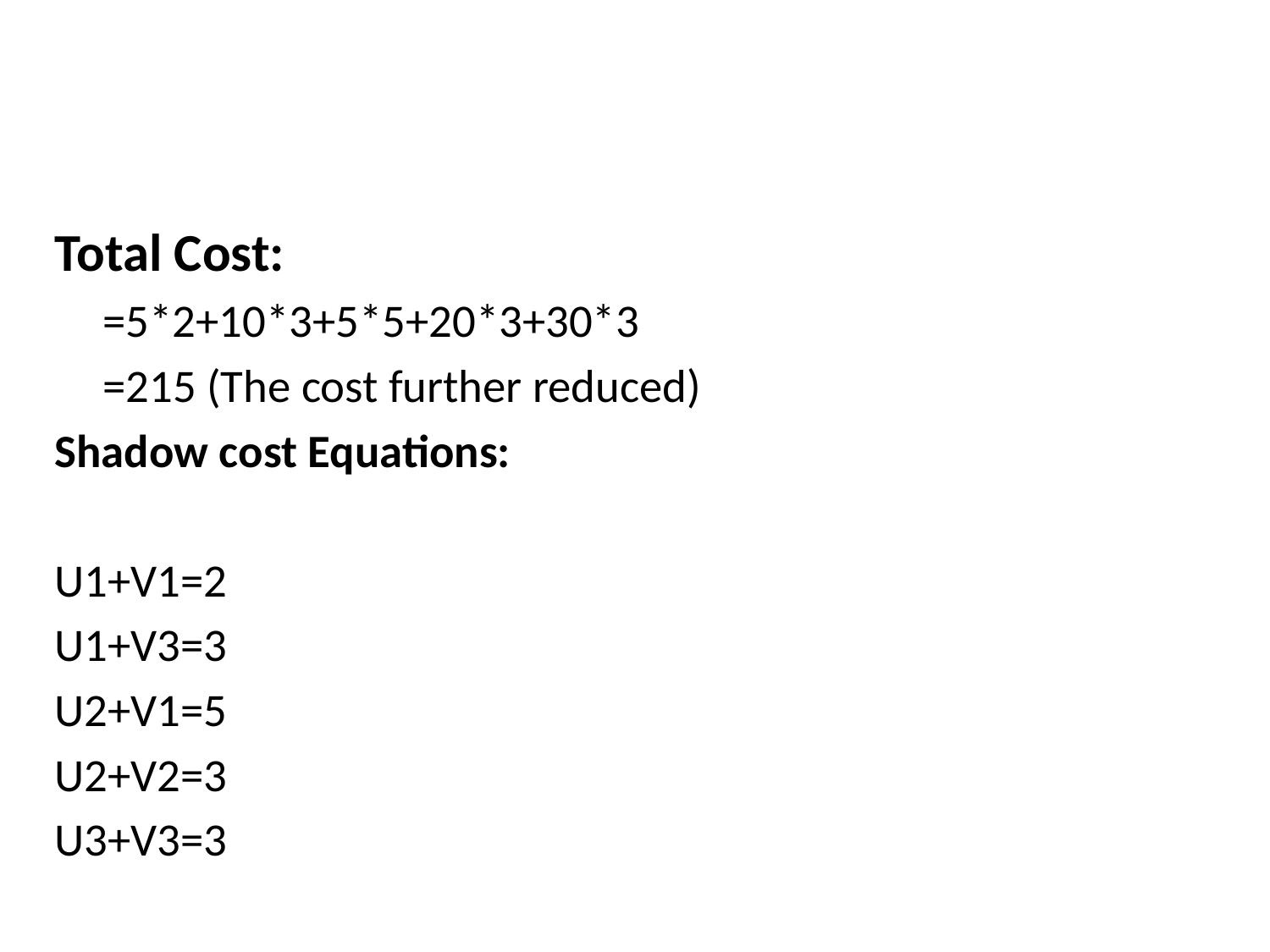

#
Total Cost:
	=5*2+10*3+5*5+20*3+30*3
	=215 (The cost further reduced)
Shadow cost Equations:

U1+V1=2
U1+V3=3
U2+V1=5
U2+V2=3
U3+V3=3